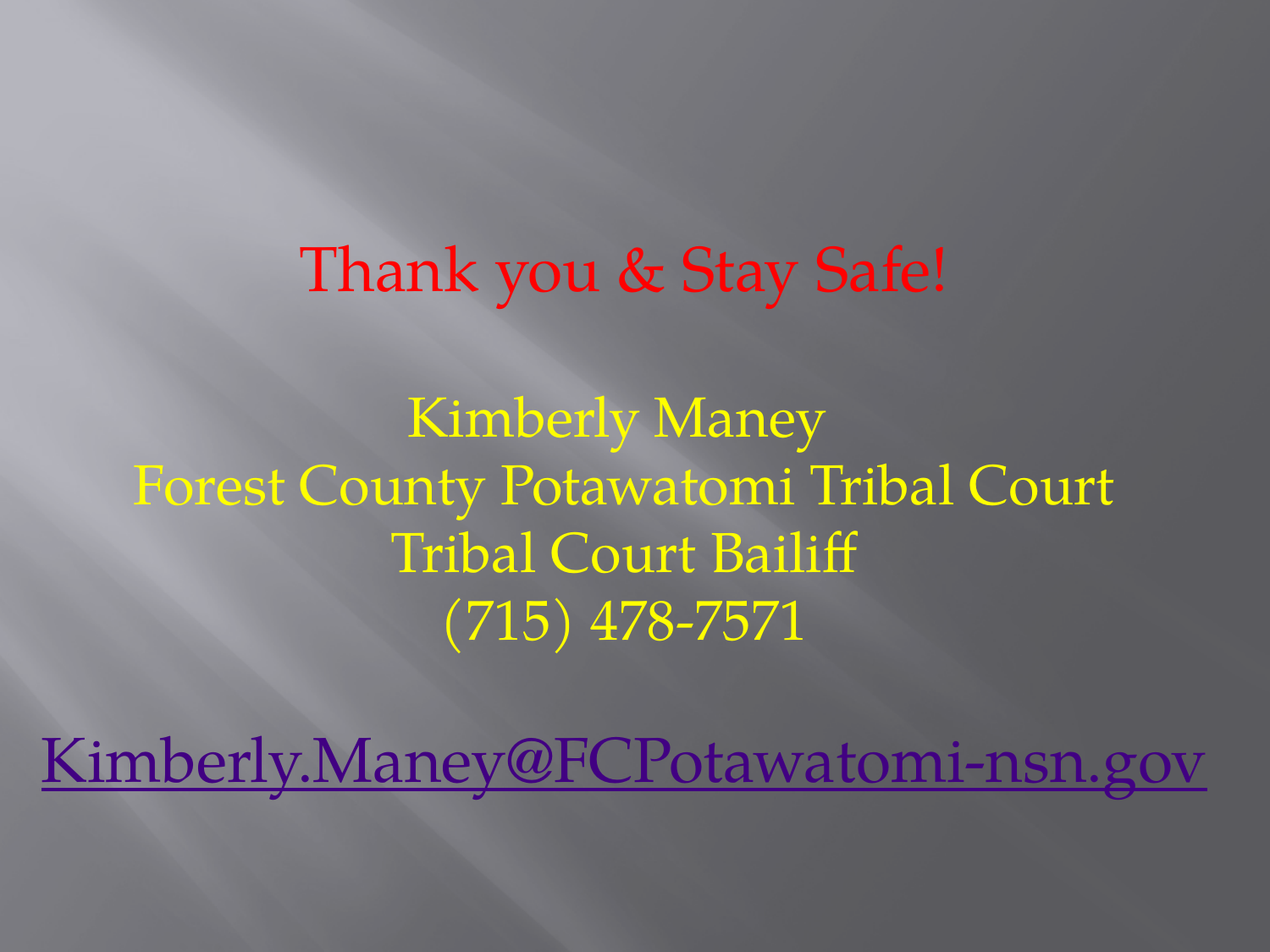

Thank you & Stay Safe!

Kimberly Maney
Forest County Potawatomi Tribal Court
Tribal Court Bailiff
(715) 478-7571

Kimberly.Maney@FCPotawatomi-nsn.gov